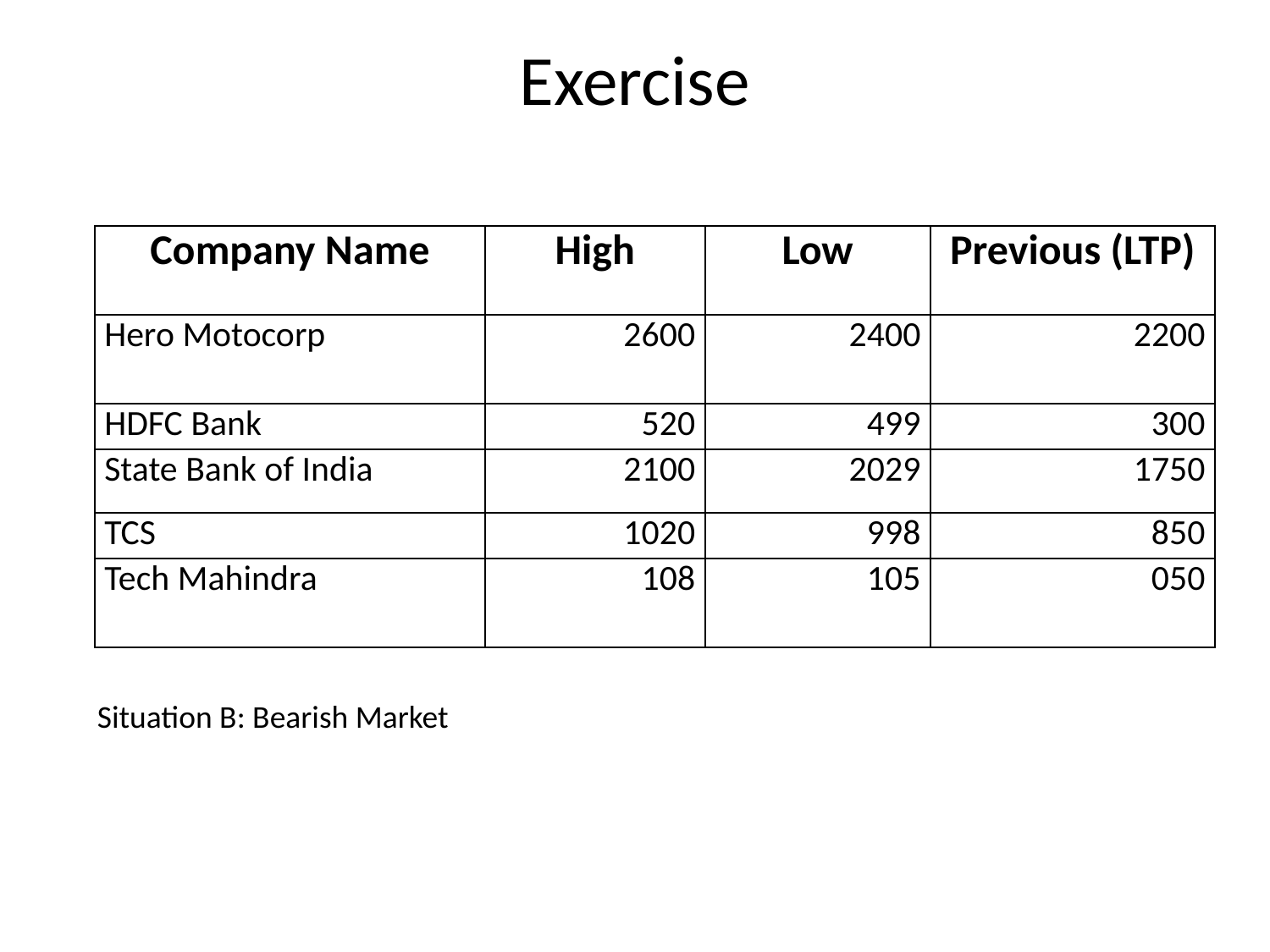

# Exercise
| Company Name | High | Low | Previous (LTP) |
| --- | --- | --- | --- |
| Hero Motocorp | 2600 | 2400 | 2200 |
| HDFC Bank | 520 | 499 | 300 |
| State Bank of India | 2100 | 2029 | 1750 |
| TCS | 1020 | 998 | 850 |
| Tech Mahindra | 108 | 105 | 050 |
Situation B: Bearish Market